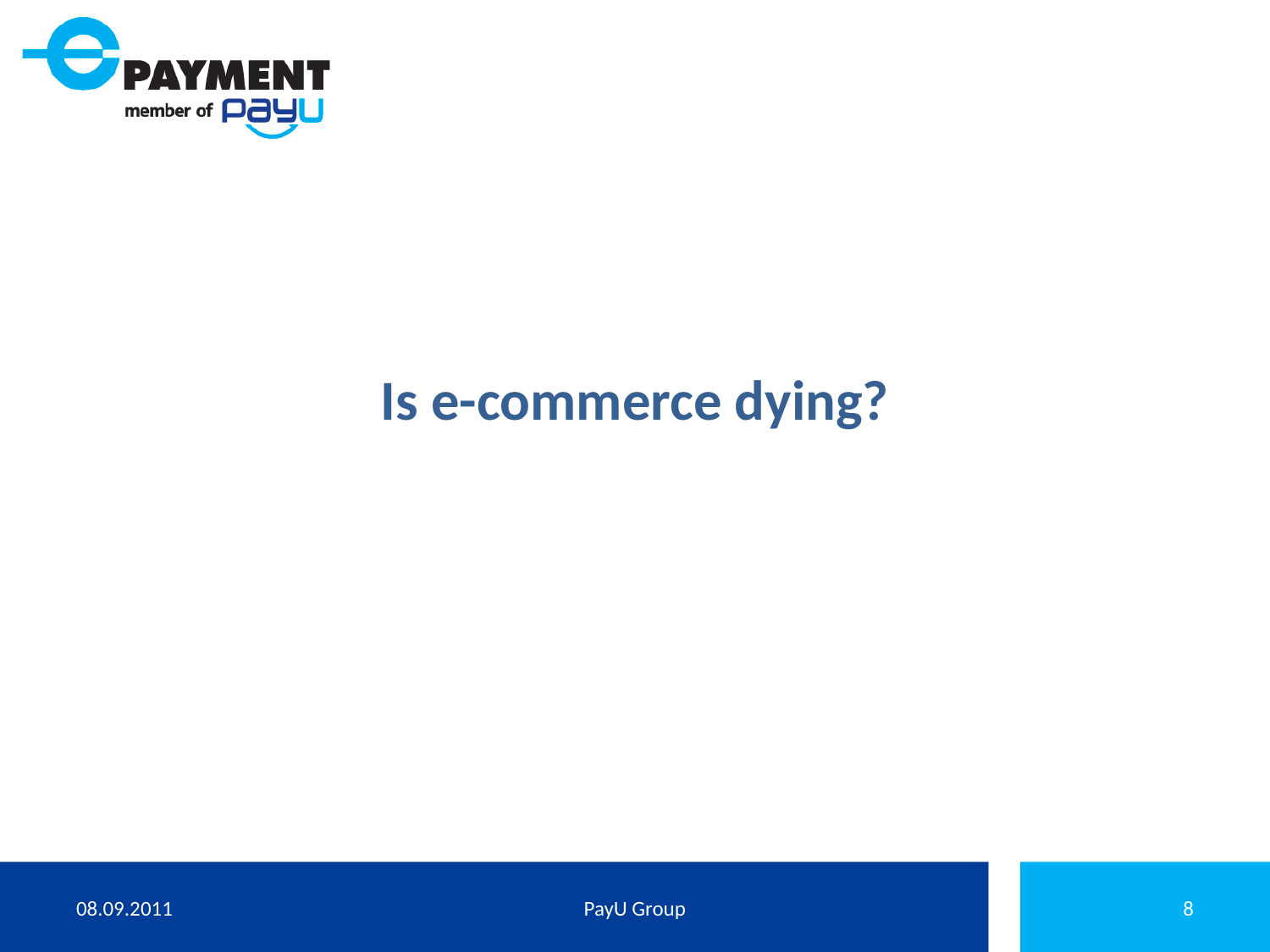

# Is e-commerce dying?
08.09.2011
PayU Group
8